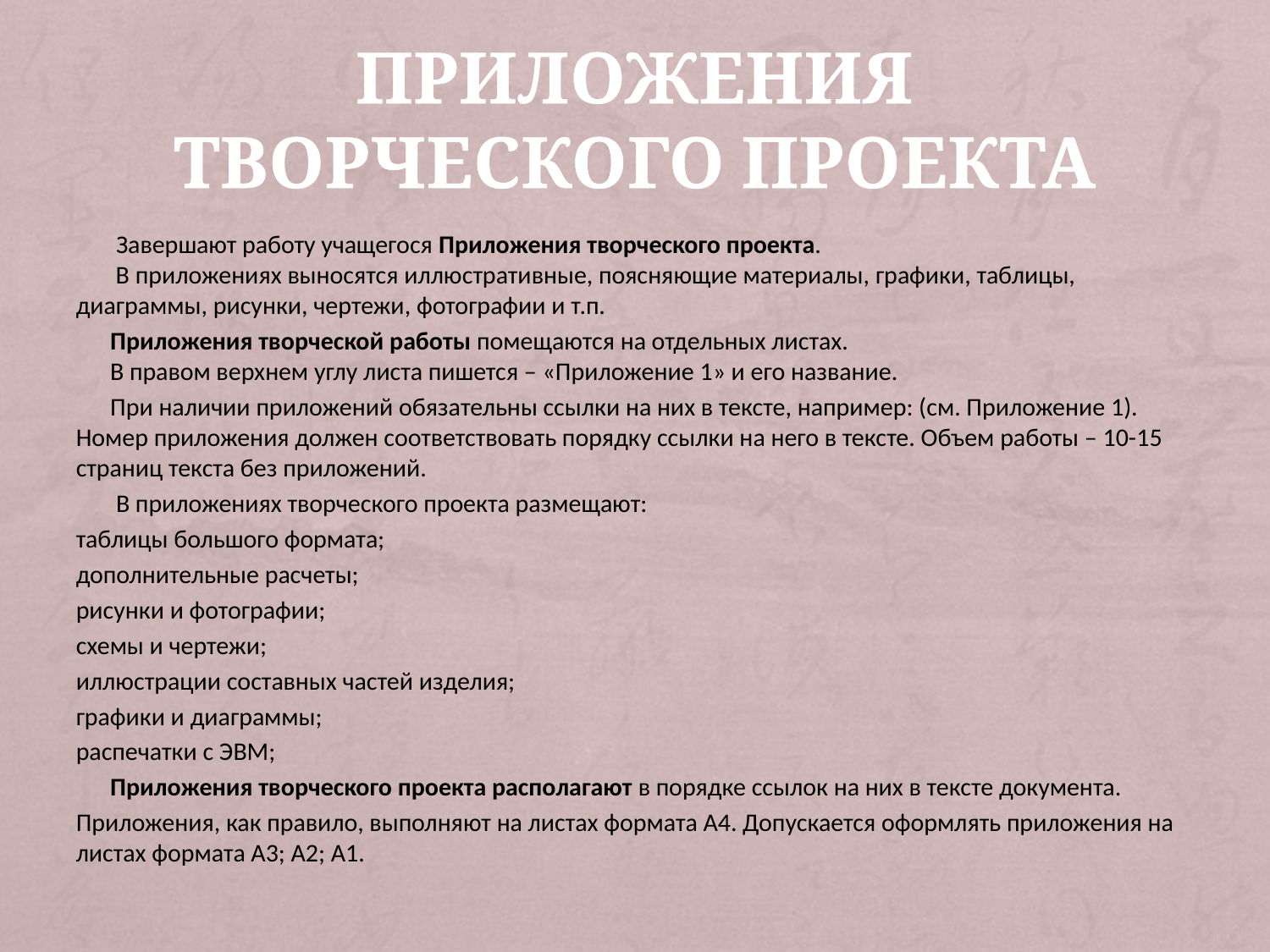

# Приложения творческого проекта
       Завершают работу учащегося Приложения творческого проекта.
       В приложениях выносятся иллюстративные, поясняющие материалы, графики, таблицы, диаграммы, рисунки, чертежи, фотографии и т.п.
      Приложения творческой работы помещаются на отдельных листах.
      В правом верхнем углу листа пишется – «Приложение 1» и его название.
      При наличии приложений обязательны ссылки на них в тексте, например: (см. Приложение 1).        Номер приложения должен соответствовать порядку ссылки на него в тексте. Объем работы – 10-15 страниц текста без приложений.
       В приложениях творческого проекта размещают:
таблицы большого формата;
дополнительные расчеты;
рисунки и фотографии;
схемы и чертежи;
иллюстрации составных частей изделия;
графики и диаграммы;
распечатки с ЭВМ;
      Приложения творческого проекта располагают в порядке ссылок на них в тексте документа.
Приложения, как правило, выполняют на листах формата А4. Допускается оформлять приложения на листах формата А3; А2; А1.